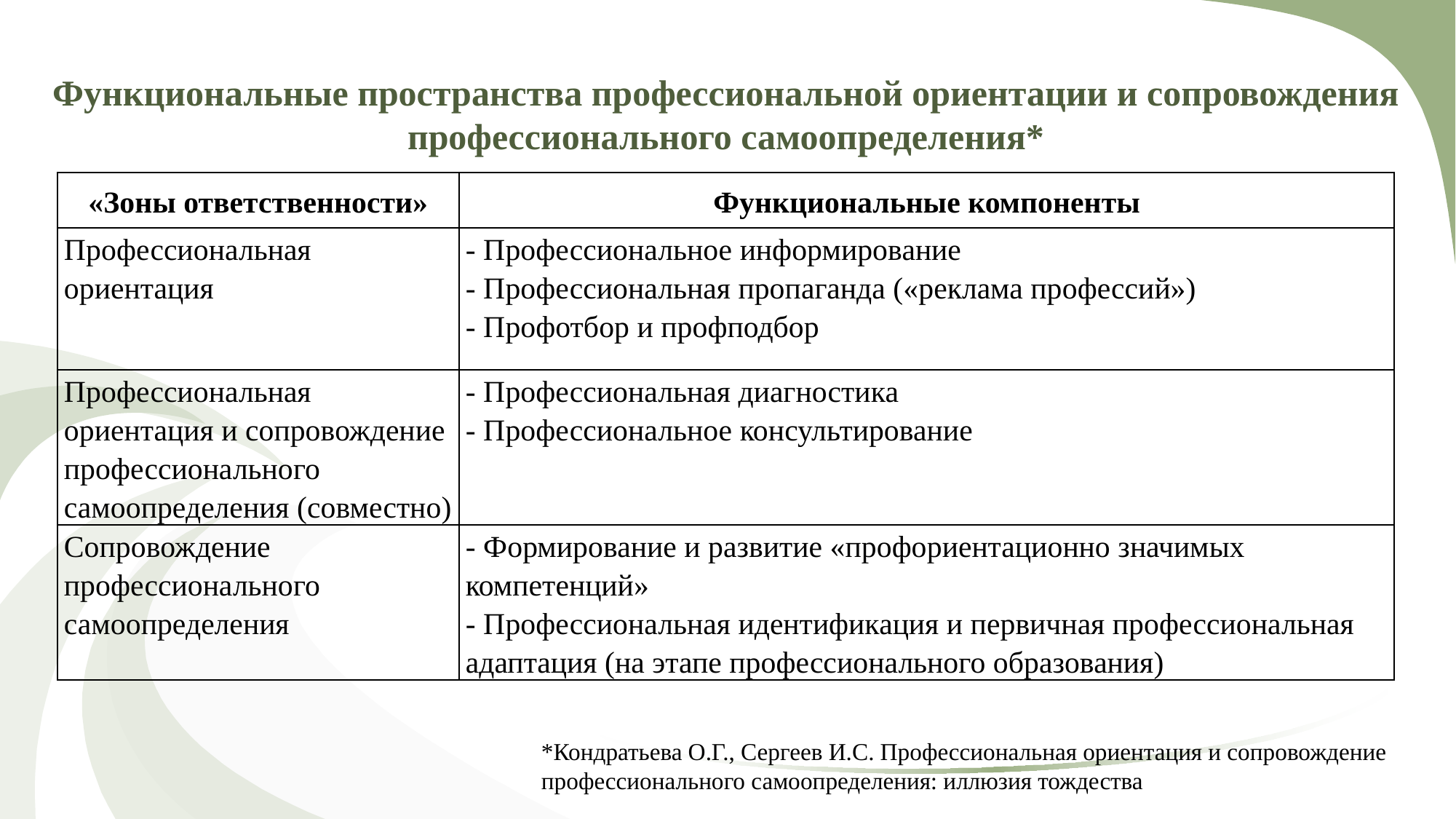

Функциональные пространства профессиональной ориентации и сопровождения профессионального самоопределения*
| «Зоны ответственности» | Функциональные компоненты |
| --- | --- |
| Профессиональная ориентация | - Профессиональное информирование - Профессиональная пропаганда («реклама профессий») - Профотбор и профподбор |
| Профессиональная ориентация и сопровождение профессионального самоопределения (совместно) | - Профессиональная диагностика - Профессиональное консультирование |
| Сопровождение профессионального самоопределения | - Формирование и развитие «профориентационно значимых компетенций» - Профессиональная идентификация и первичная профессиональная адаптация (на этапе профессионального образования) |
*Кондратьева О.Г., Сергеев И.С. Профессиональная ориентация и сопровождение профессионального самоопределения: иллюзия тождества